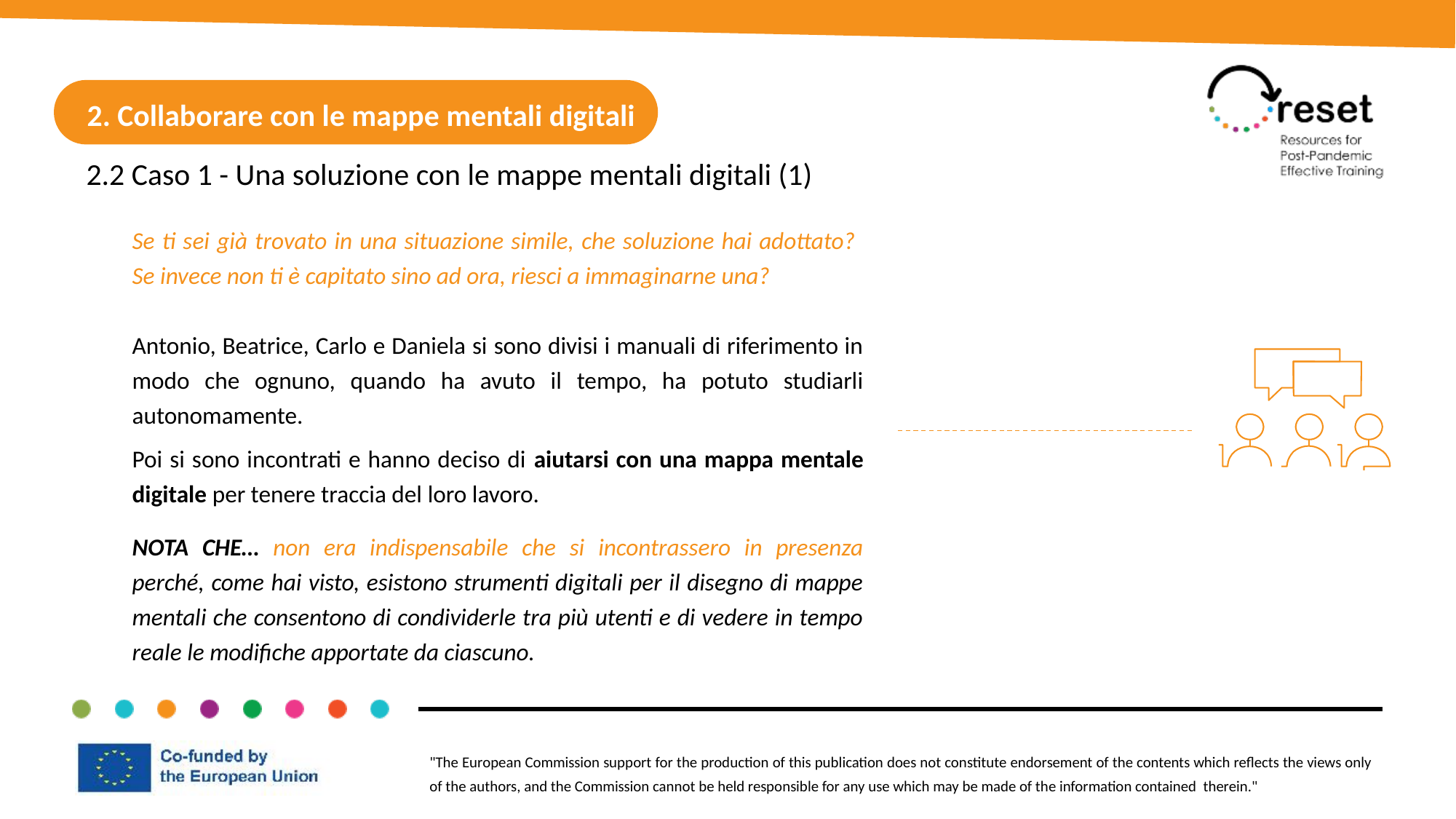

2. Collaborare con le mappe mentali digitali
2.2 Caso 1 - Una soluzione con le mappe mentali digitali (1)
Se ti sei già trovato in una situazione simile, che soluzione hai adottato?
Se invece non ti è capitato sino ad ora, riesci a immaginarne una?

Antonio, Beatrice, Carlo e Daniela si sono divisi i manuali di riferimento in modo che ognuno, quando ha avuto il tempo, ha potuto studiarli autonomamente.
Poi si sono incontrati e hanno deciso di aiutarsi con una mappa mentale digitale per tenere traccia del loro lavoro.
NOTA CHE… non era indispensabile che si incontrassero in presenza perché, come hai visto, esistono strumenti digitali per il disegno di mappe mentali che consentono di condividerle tra più utenti e di vedere in tempo reale le modifiche apportate da ciascuno.